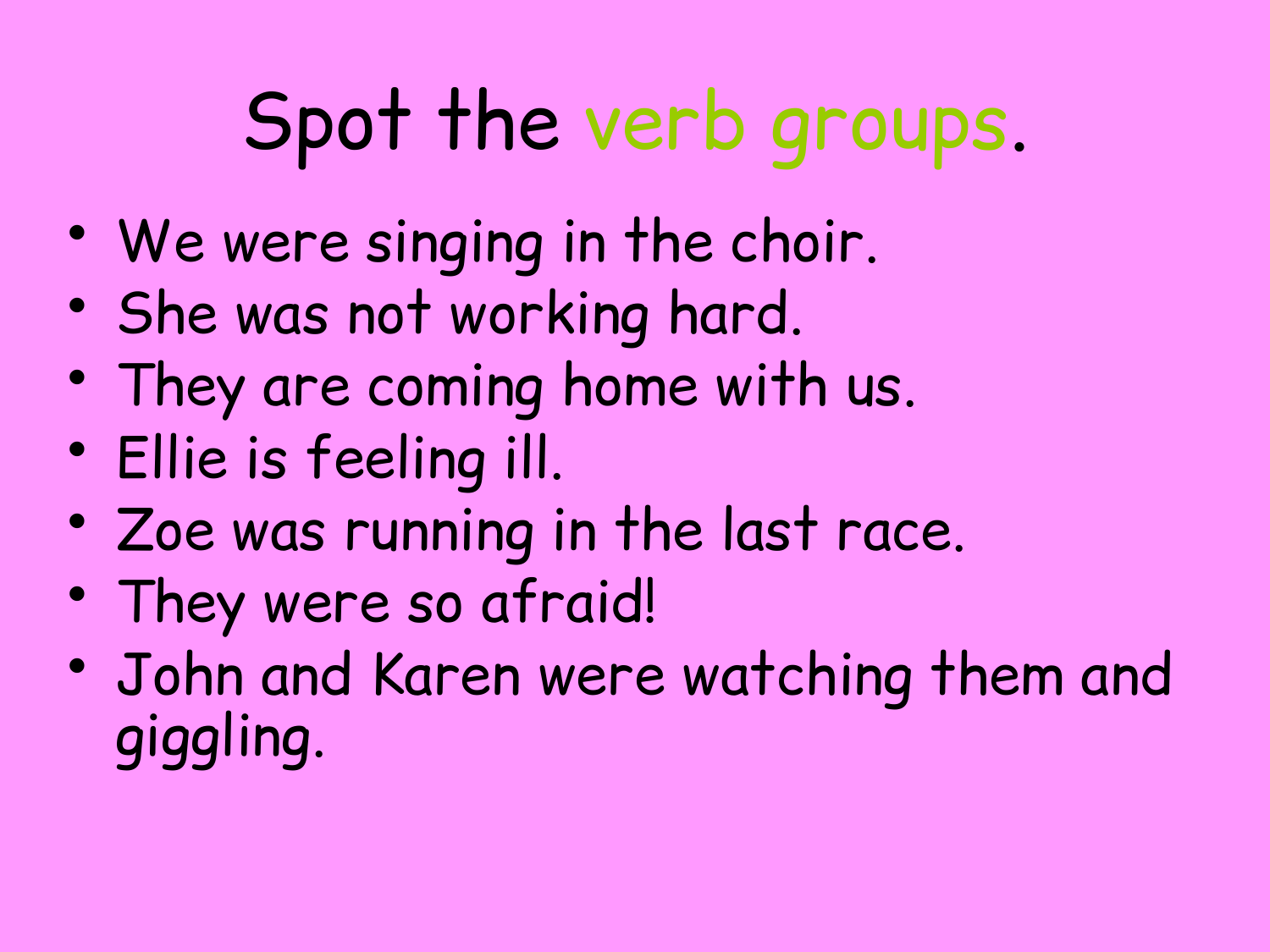

# Spot the verb groups.
We were singing in the choir.
She was not working hard.
They are coming home with us.
Ellie is feeling ill.
Zoe was running in the last race.
They were so afraid!
John and Karen were watching them and giggling.